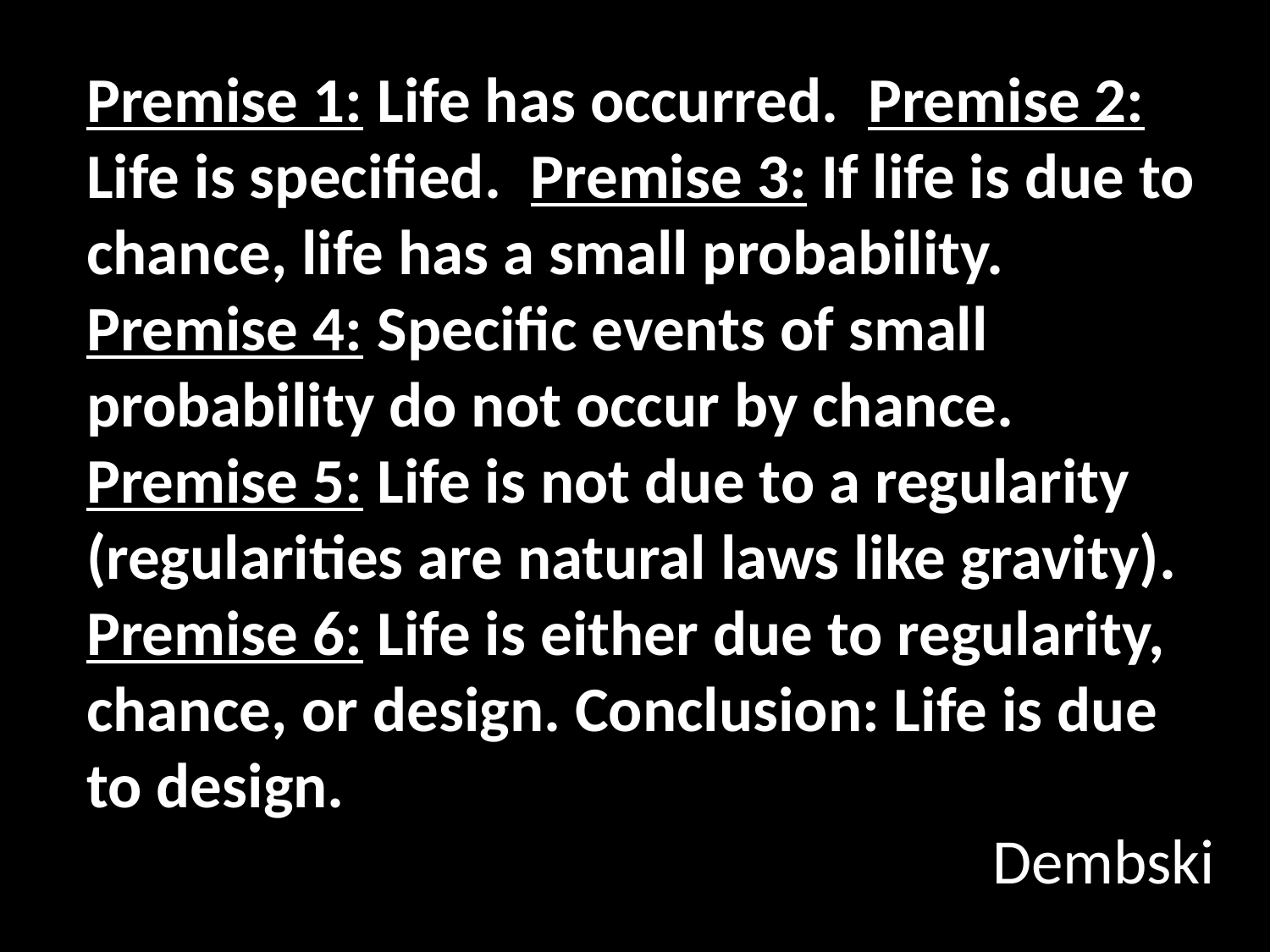

Premise 1: Life has occurred.  Premise 2: Life is specified.  Premise 3: If life is due to chance, life has a small probability. Premise 4: Specific events of small probability do not occur by chance. Premise 5: Life is not due to a regularity (regularities are natural laws like gravity). Premise 6: Life is either due to regularity, chance, or design. Conclusion: Life is due to design.
Dembski